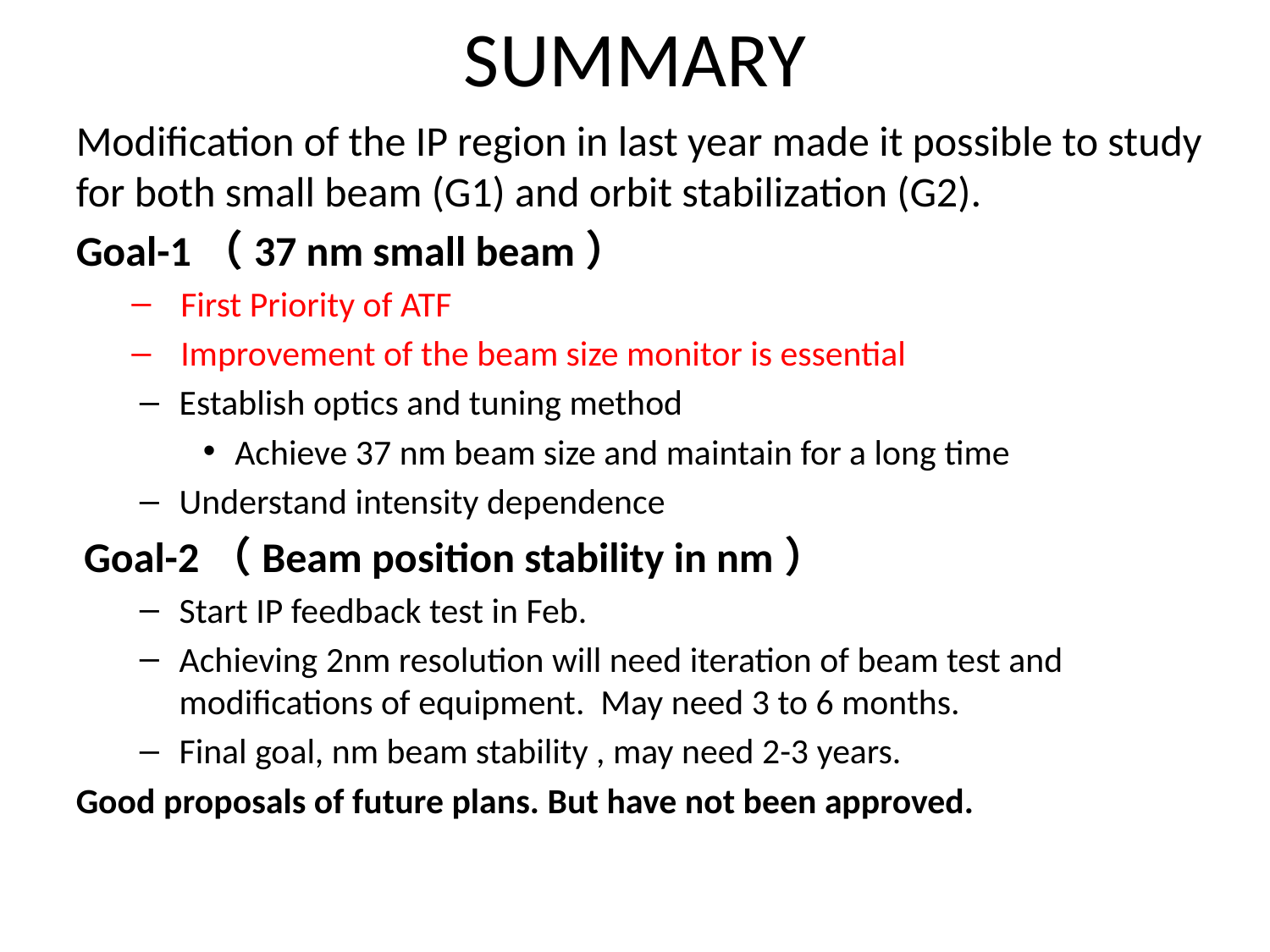

SUMMARY
Modification of the IP region in last year made it possible to study for both small beam (G1) and orbit stabilization (G2).
Goal-1（37 nm small beam）
First Priority of ATF
Improvement of the beam size monitor is essential
Establish optics and tuning method
Achieve 37 nm beam size and maintain for a long time
Understand intensity dependence
Goal-2（Beam position stability in nm）
Start IP feedback test in Feb.
Achieving 2nm resolution will need iteration of beam test and modifications of equipment.  May need 3 to 6 months.
Final goal, nm beam stability , may need 2-3 years.
Good proposals of future plans. But have not been approved.